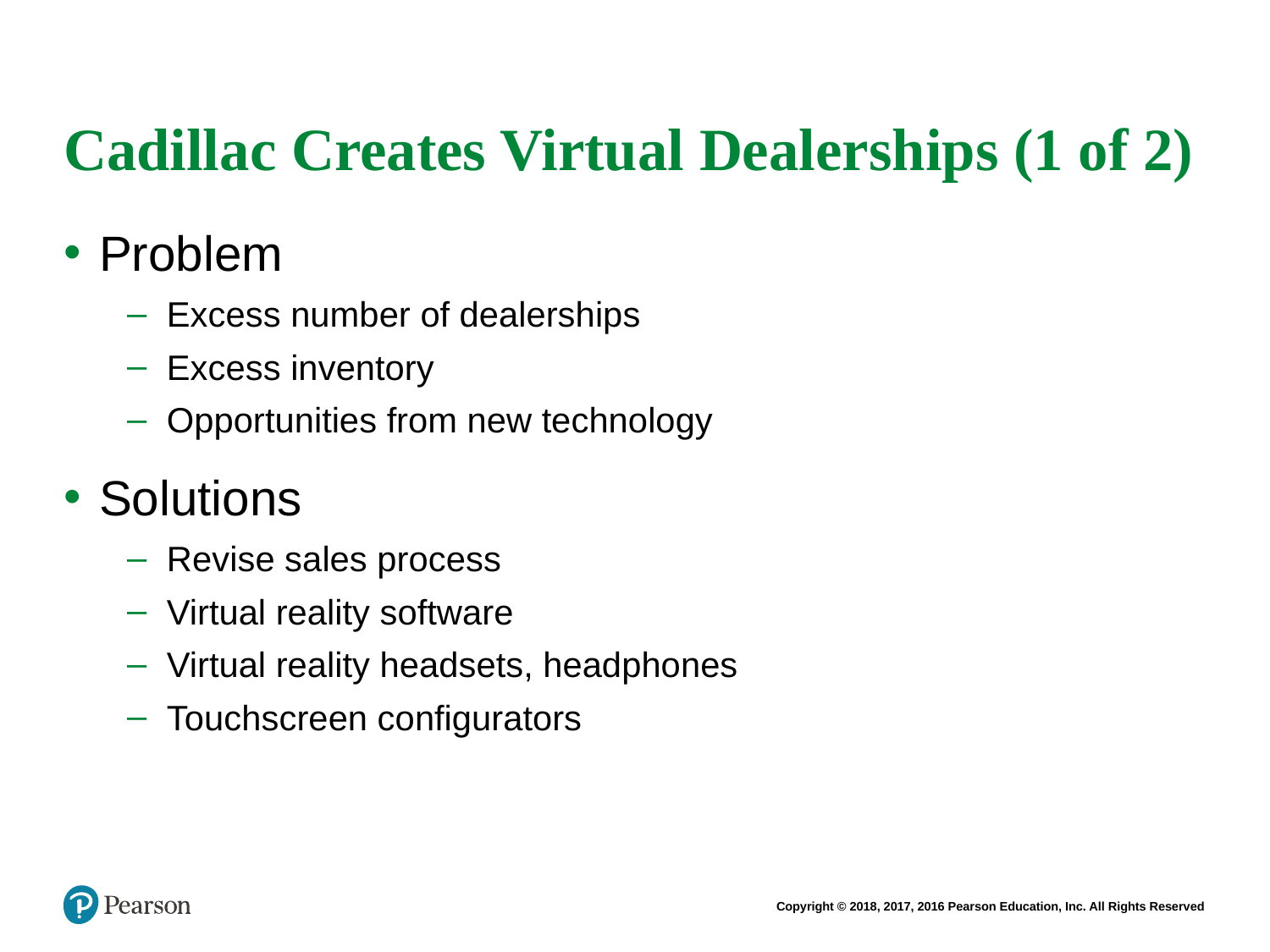

# Cadillac Creates Virtual Dealerships (1 of 2)
Problem
Excess number of dealerships
Excess inventory
Opportunities from new technology
Solutions
Revise sales process
Virtual reality software
Virtual reality headsets, headphones
Touchscreen configurators